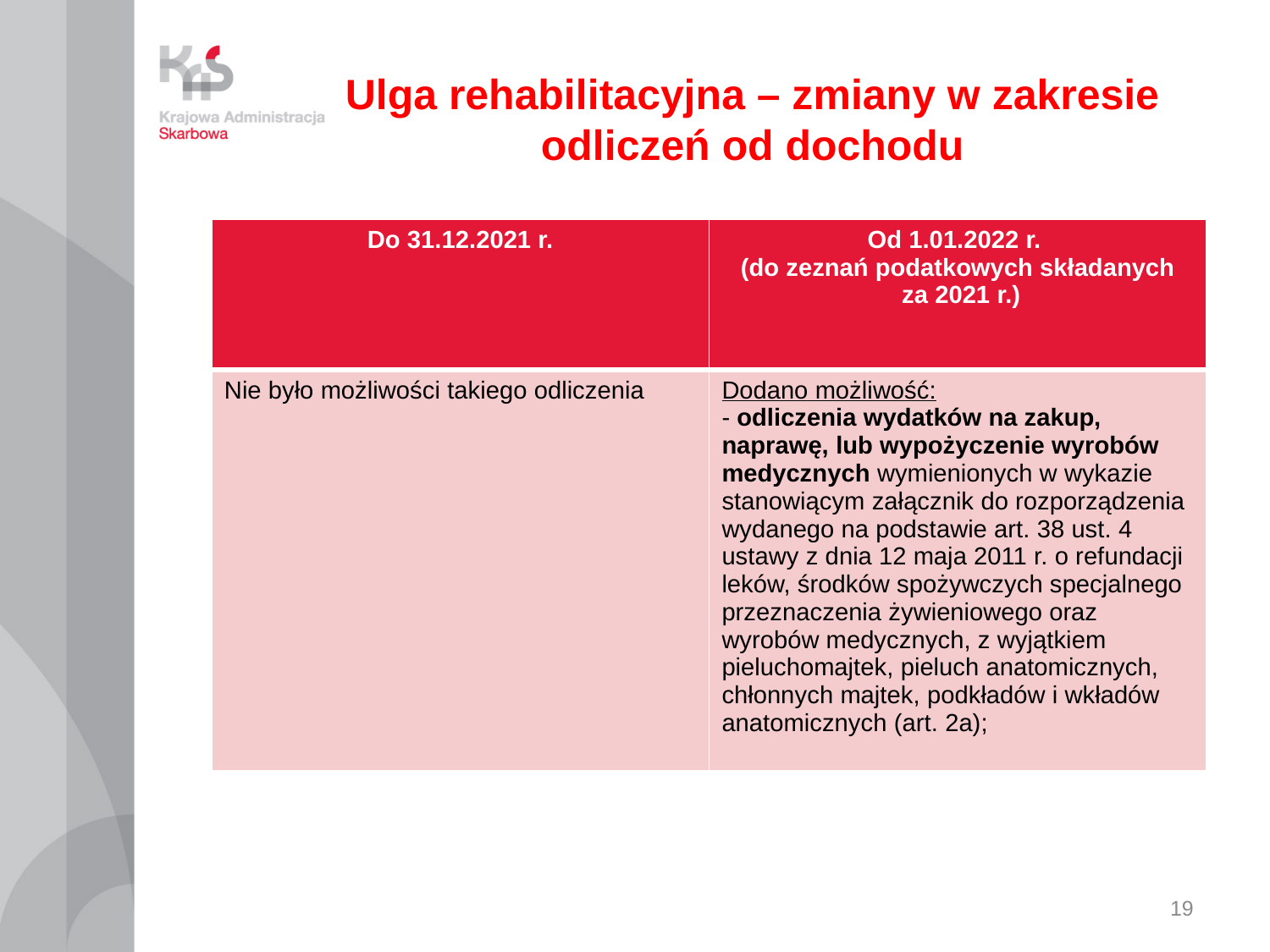

# Ulga rehabilitacyjna – zmiany w zakresie odliczeń od dochodu
| Do 31.12.2021 r. | Od 1.01.2022 r. (do zeznań podatkowych składanych za 2021 r.) |
| --- | --- |
| Nie było możliwości takiego odliczenia | Dodano możliwość: - odliczenia wydatków na zakup, naprawę, lub wypożyczenie wyrobów medycznych wymienionych w wykazie stanowiącym załącznik do rozporządzenia wydanego na podstawie art. 38 ust. 4 ustawy z dnia 12 maja 2011 r. o refundacji leków, środków spożywczych specjalnego przeznaczenia żywieniowego oraz wyrobów medycznych, z wyjątkiem pieluchomajtek, pieluch anatomicznych, chłonnych majtek, podkładów i wkładów anatomicznych (art. 2a); |
19